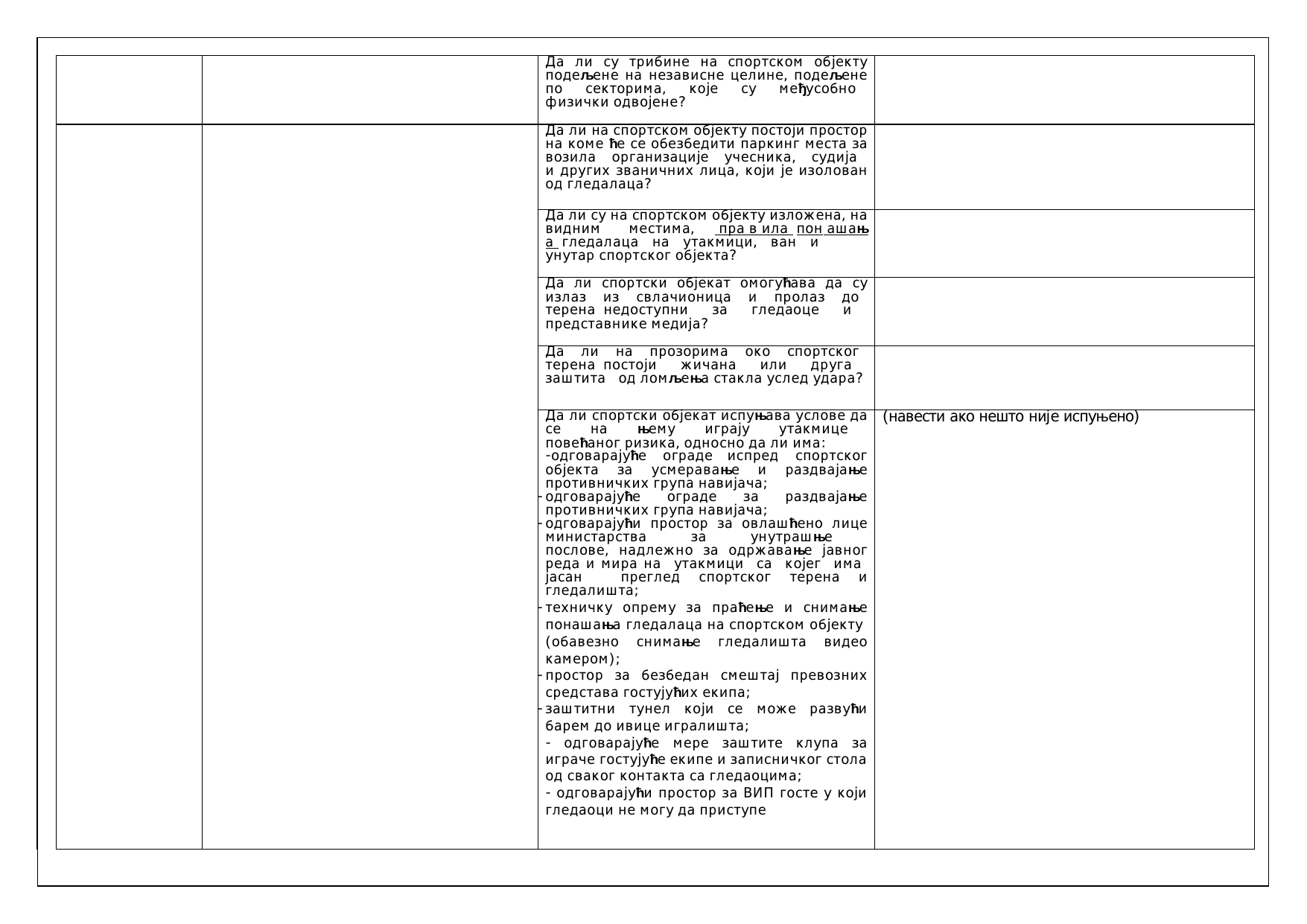

|  |  |  |  |  |  |
| --- | --- | --- | --- | --- | --- |
|  |  |  | Да ли су трибине на спортском објекту подељене на независне целине, подељене по секторима, које су међусобно физички одвојене? |  |  |
|  |  |  | Да ли на спортском објекту постоји простор на коме ће се обезбедити паркинг места за возила организације учесника, судија и других званичних лица, који је изолован од гледалаца? |  |  |
|  |  |  | Да ли су на спортском објекту изложена, на видним местима, пра в ила пон ашањ а гледалаца на утакмици, ван и унутар спортског објекта? |  |  |
|  |  |  | Да ли спортски објекат омогућава да су излаз из свлачионица и пролаз до терена недоступни за гледаоце и представнике медија? |  |  |
|  |  |  | Да ли на прозорима око спортског терена постоји жичана или друга заштита од ломљења стакла услед удара? |  |  |
|  |  |  | Да ли спортски објекат испуњава услове да се на њему играју утакмице повећаног ризика, односно да ли има: -одговарајуће ограде испред спортског објекта за усмеравање и раздвајање противничких група навијача; одговарајуће ограде за раздвајање противничких група навијача; одговарајући простор за овлашћено лице министарства за унутрашње послове, надлежно за одржавање јавног реда и мира на утакмици са којег има јасан преглед спортског терена и гледалишта; техничку опрему за праћење и снимање понашања гледалаца на спортском објекту (обавезно снимање гледалишта видео камером); простор за безбедан смештај превозних средстава гостујућих екипа; заштитни тунел који се може развући барем до ивице игралишта; - одговарајуће мере заштите клупа за играче гостујуће екипе и записничког стола од сваког контакта са гледаоцима; - одговарајући простор за ВИП госте у који гледаоци не могу да приступе | (навести ако нешто није испуњено) |  |